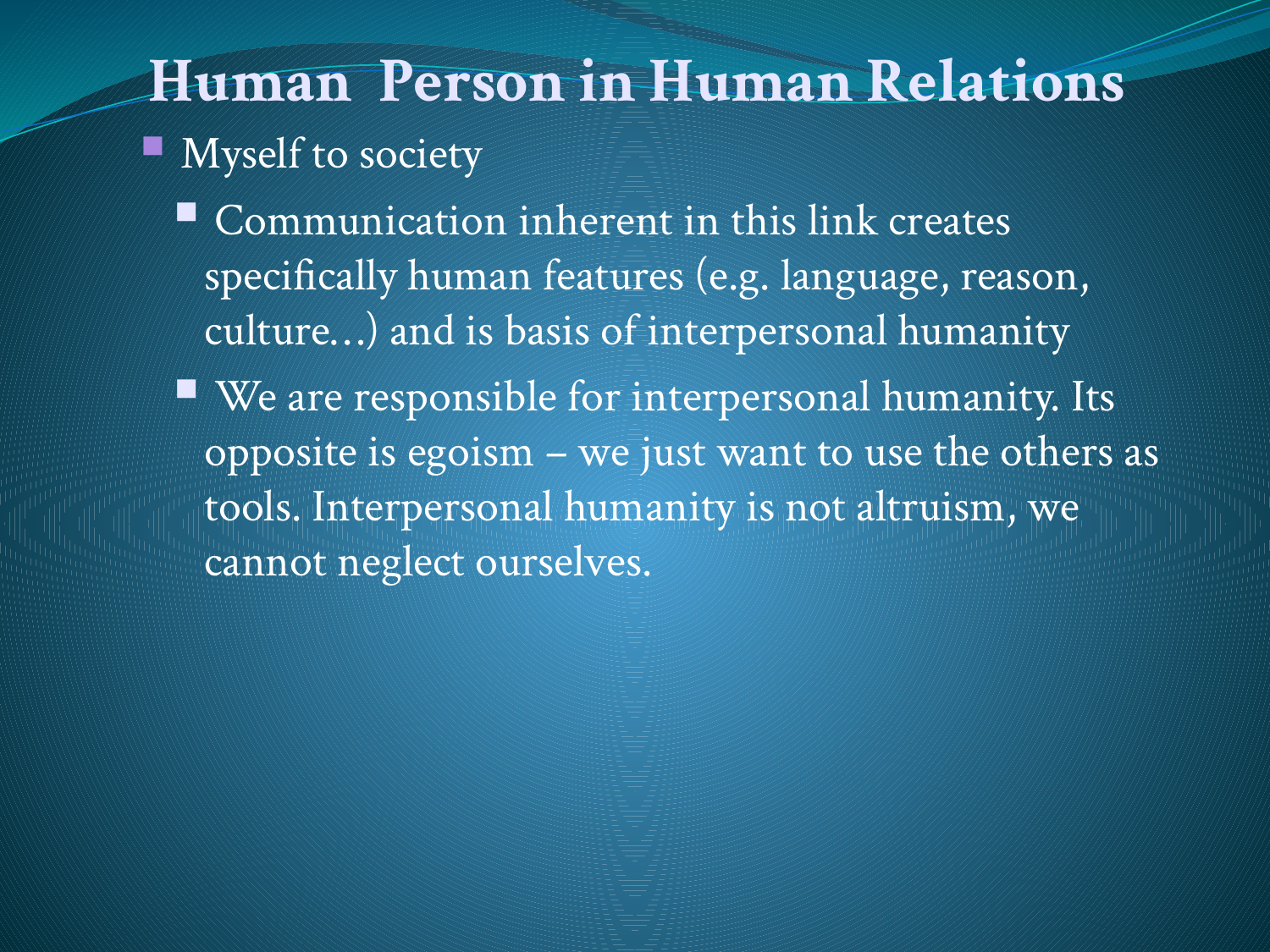

Human  Person in Human Relations
Myself to society
 Communication inherent in this link creates specifically human features (e.g. language, reason, culture…) and is basis of interpersonal humanity
 We are responsible for interpersonal humanity. Its opposite is egoism – we just want to use the others as tools. Interpersonal humanity is not altruism, we cannot neglect ourselves.